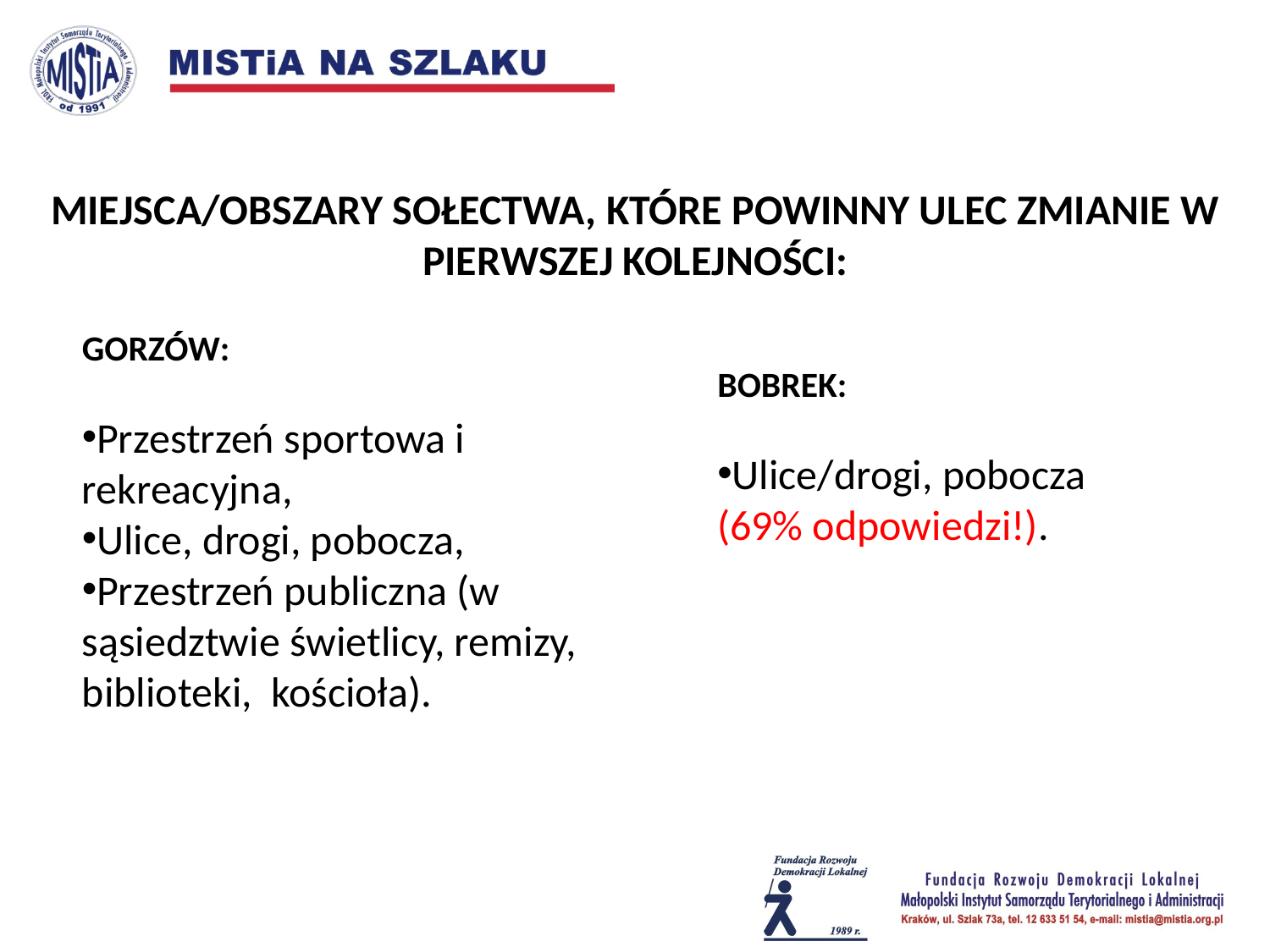

MIEJSCA/OBSZARY SOŁECTWA, KTÓRE POWINNY ULEC ZMIANIE W PIERWSZEJ KOLEJNOŚCI:
GORZÓW:

Przestrzeń sportowa i rekreacyjna,
Ulice, drogi, pobocza,
Przestrzeń publiczna (w sąsiedztwie świetlicy, remizy, biblioteki,  kościoła).
BOBREK:

Ulice/drogi, pobocza (69% odpowiedzi!).